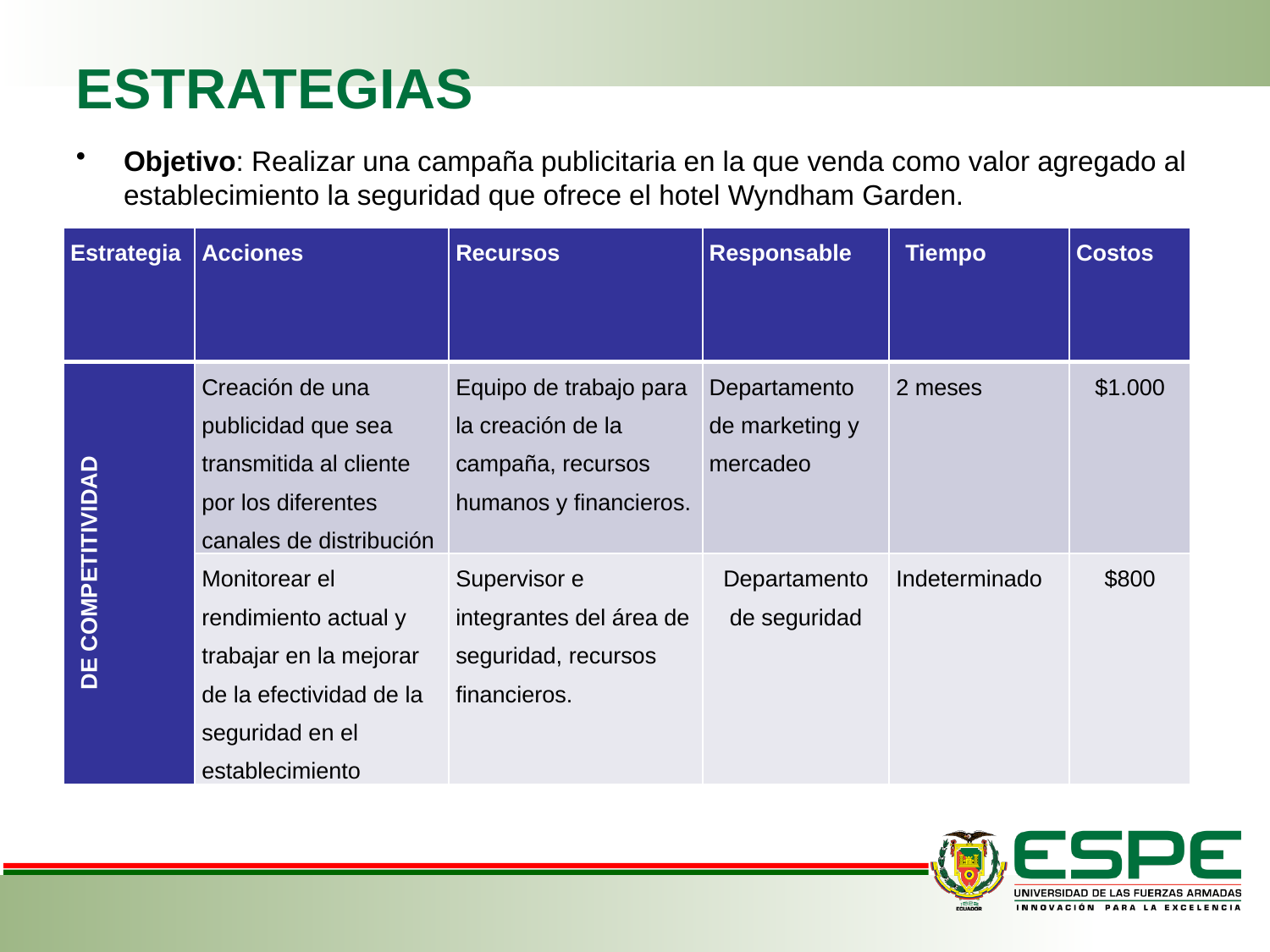

# ESTRATEGIAS
Objetivo: Realizar una campaña publicitaria en la que venda como valor agregado al establecimiento la seguridad que ofrece el hotel Wyndham Garden.
| Estrategia | Acciones | Recursos | Responsable | Tiempo | Costos |
| --- | --- | --- | --- | --- | --- |
| DE COMPETITIVIDAD | Creación de una publicidad que sea transmitida al cliente por los diferentes canales de distribución | Equipo de trabajo para la creación de la campaña, recursos humanos y financieros. | Departamento de marketing y mercadeo | 2 meses | $1.000 |
|  | Monitorear el rendimiento actual y trabajar en la mejorar de la efectividad de la seguridad en el establecimiento | Supervisor e integrantes del área de seguridad, recursos financieros. | Departamento de seguridad | Indeterminado | $800 |